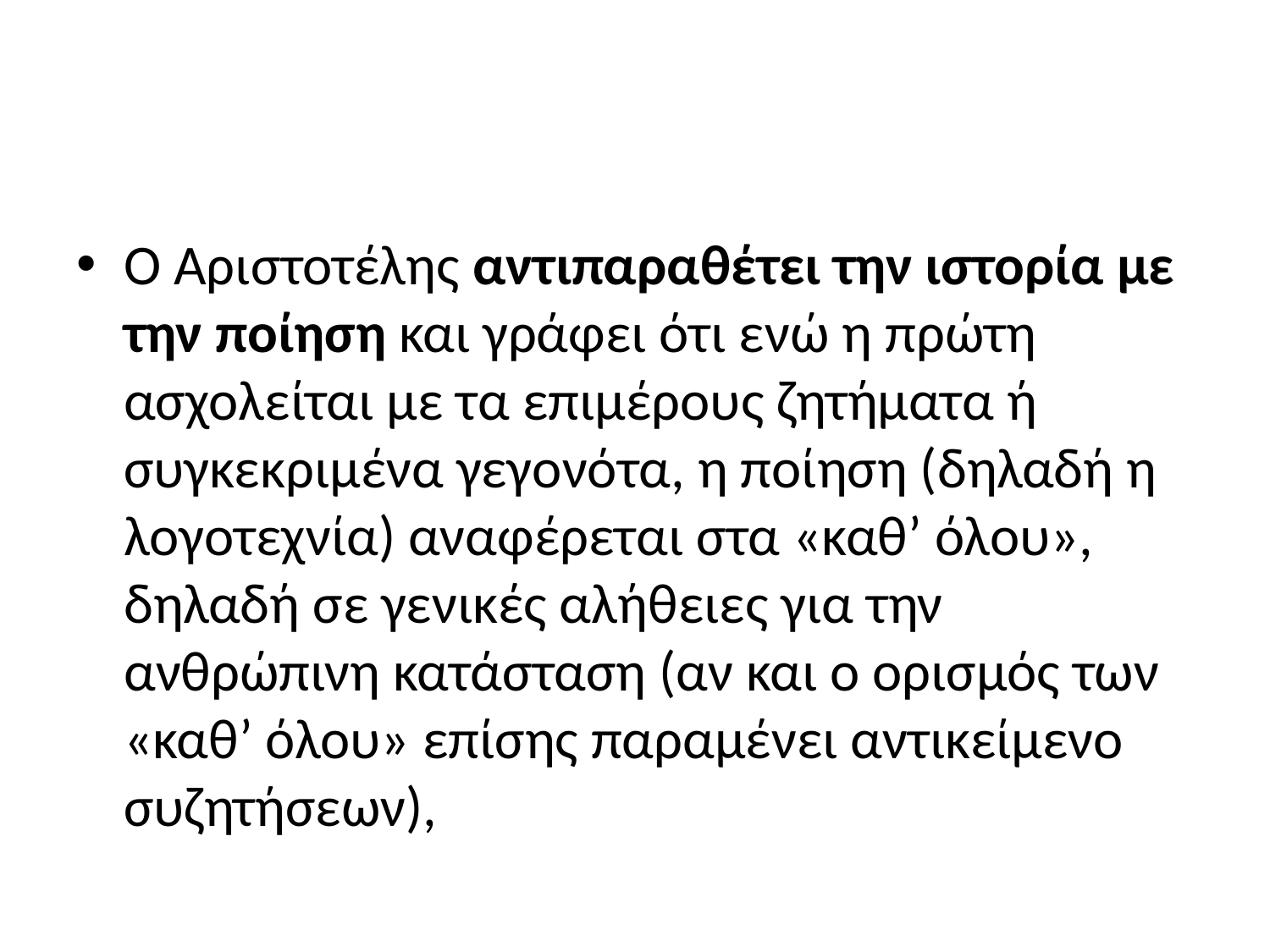

#
Ο Αριστοτέλης αντιπαραθέτει την ιστορία με την ποίηση και γράφει ότι ενώ η πρώτη ασχολείται με τα επιμέρους ζητήματα ή συγκεκριμένα γεγονότα, η ποίηση (δηλαδή η λογοτεχνία) αναφέρεται στα «καθ’ όλου», δηλαδή σε γενικές αλήθειες για την ανθρώπινη κατάσταση (αν και ο ορισμός των «καθ’ όλου» επίσης παραμένει αντικείμενο συζητήσεων),